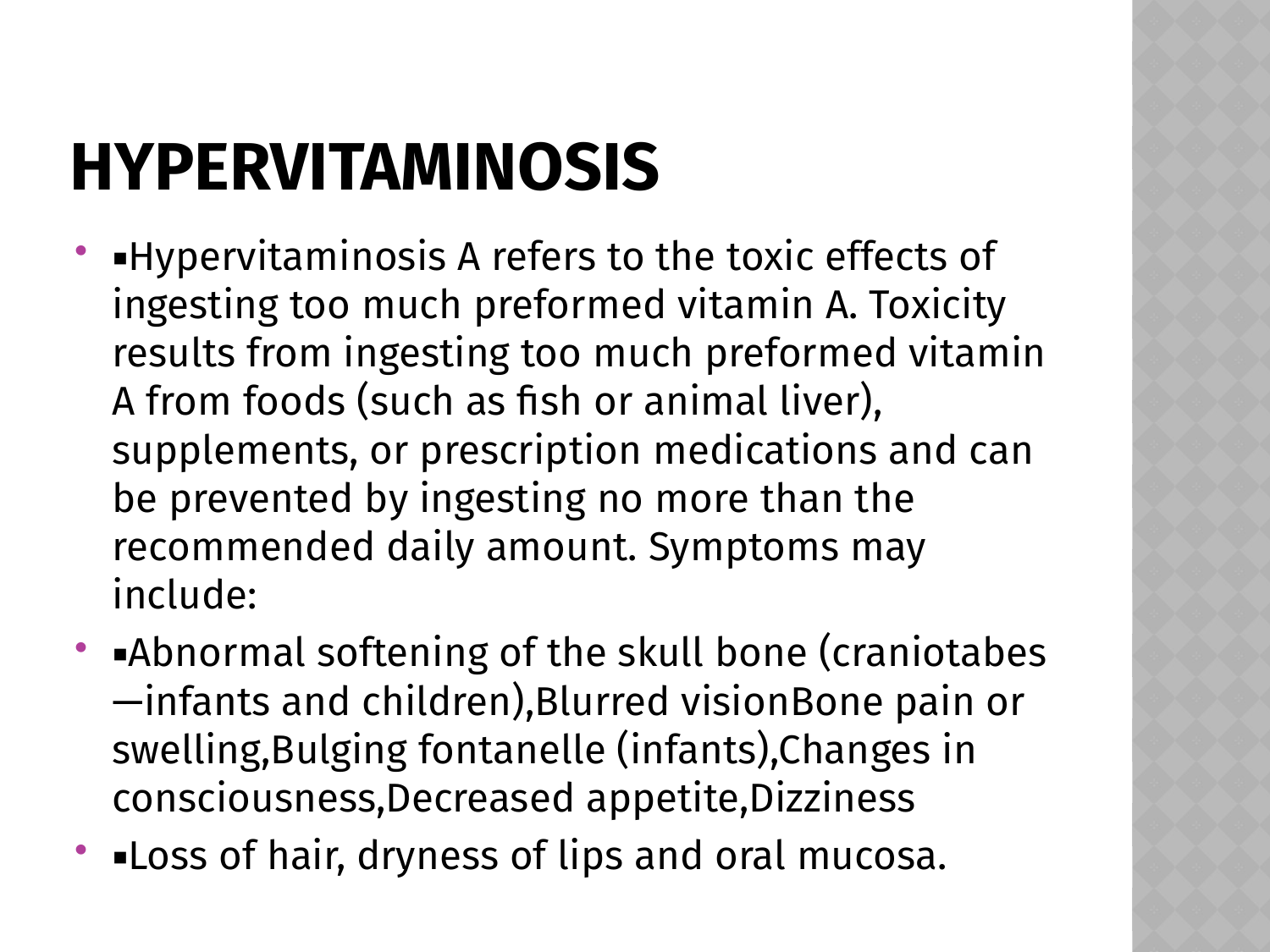

# Hypervitaminosis
▪Hypervitaminosis A refers to the toxic effects of ingesting too much preformed vitamin A. Toxicity results from ingesting too much preformed vitamin A from foods (such as fish or animal liver), supplements, or prescription medications and can be prevented by ingesting no more than the recommended daily amount. Symptoms may include:
▪Abnormal softening of the skull bone (craniotabes—infants and children),Blurred visionBone pain or swelling,Bulging fontanelle (infants),Changes in consciousness,Decreased appetite,Dizziness
▪Loss of hair, dryness of lips and oral mucosa.